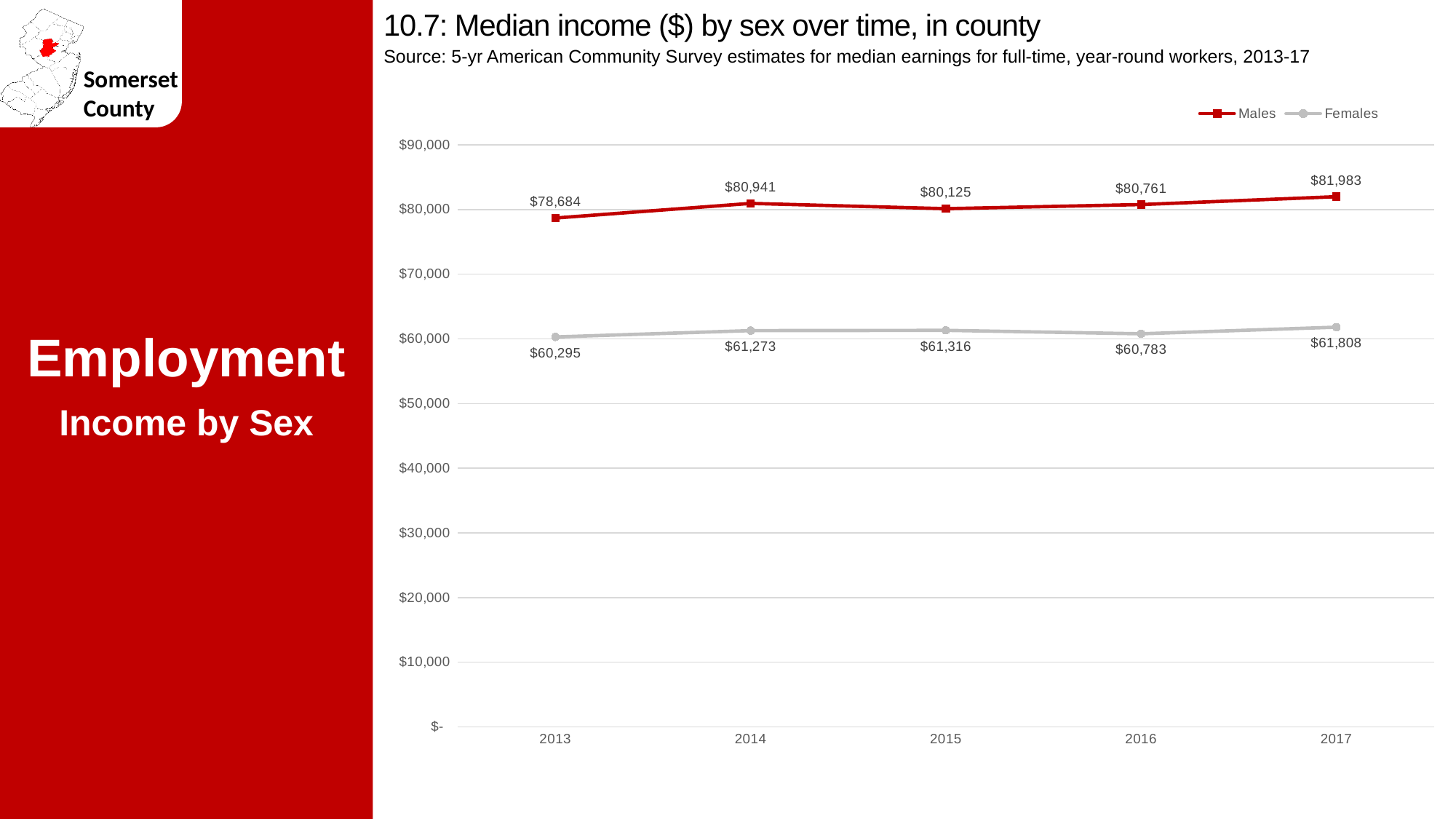

10.7: Median income ($) by sex over time, in county
Source: 5-yr American Community Survey estimates for median earnings for full-time, year-round workers, 2013-17

### Chart

| Category | Males | Females |
|---|---|---|
| 2013 | 78684.0 | 60295.0 |
| 2014 | 80941.0 | 61273.0 |
| 2015 | 80125.0 | 61316.0 |
| 2016 | 80761.0 | 60783.0 |
| 2017 | 81983.0 | 61808.0 |
Employment
Income by Sex